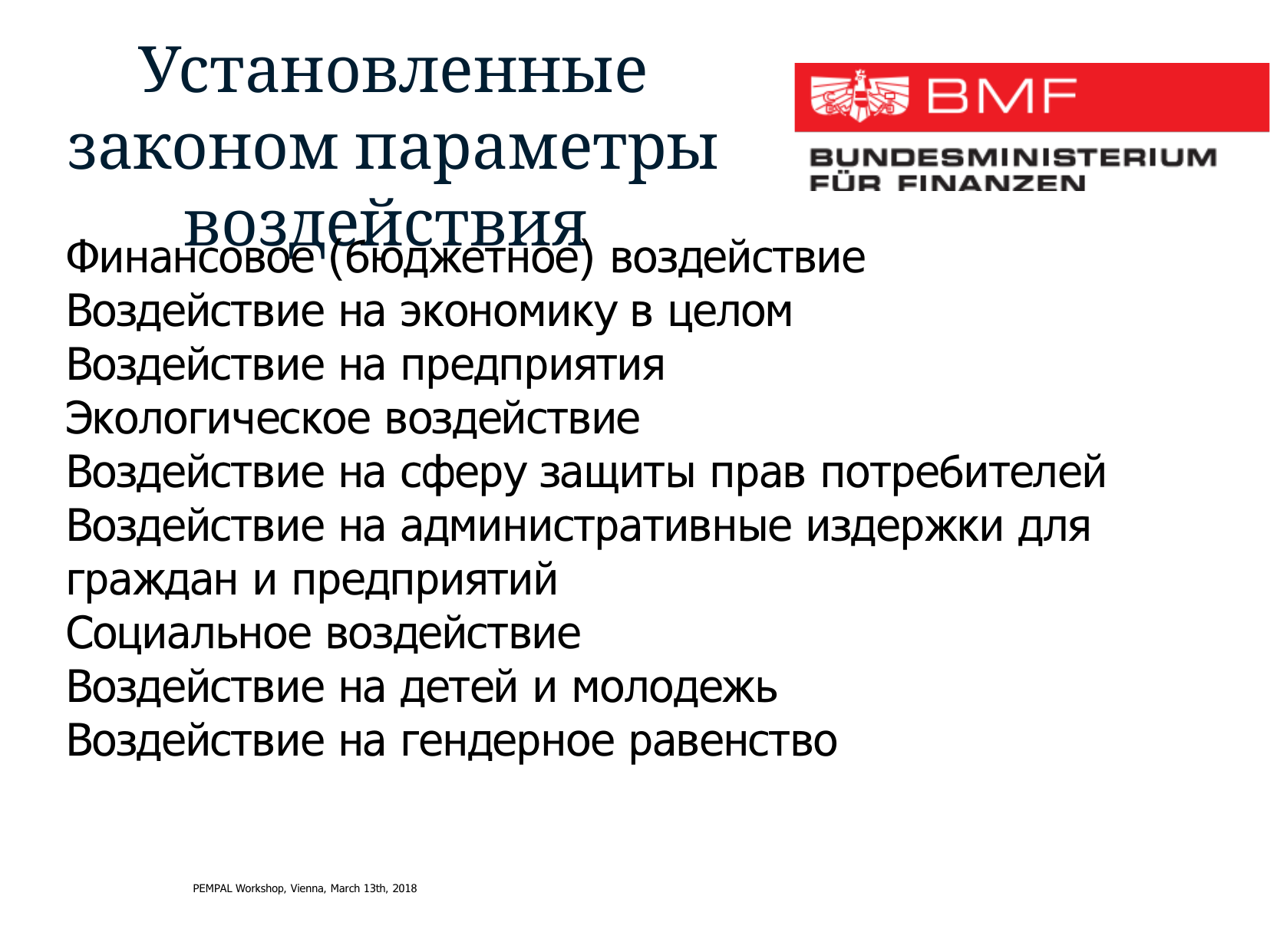

Установленные законом параметры воздействия
Финансовое (бюджетное) воздействие
Воздействие на экономику в целом
Воздействие на предприятия
Экологическое воздействие
Воздействие на сферу защиты прав потребителей
Воздействие на административные издержки для граждан и предприятий
Социальное воздействие
Воздействие на детей и молодежь
Воздействие на гендерное равенство
PEMPAL Workshop, Vienna, March 13th, 2018